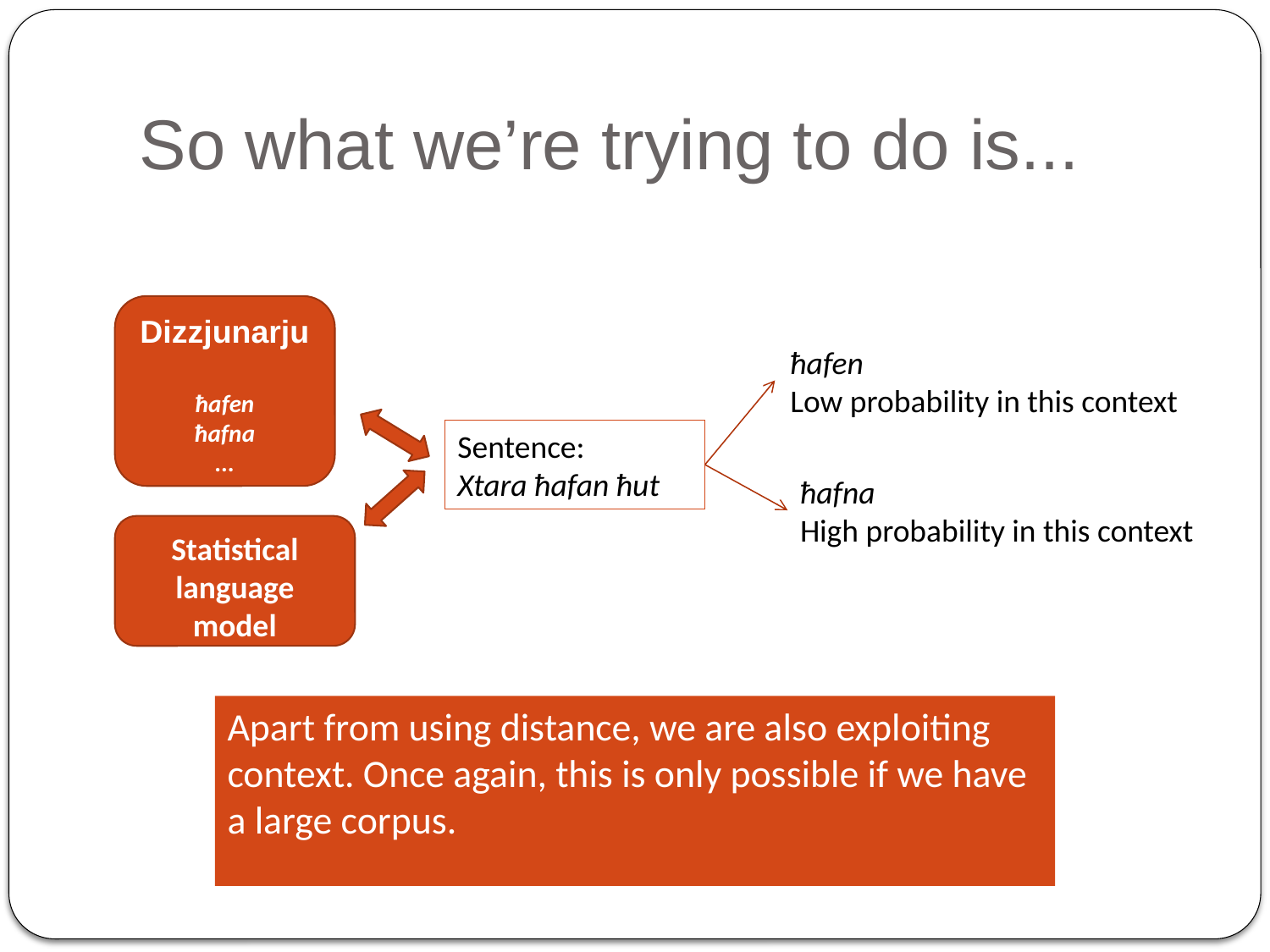

# So what we’re trying to do is...
Dizzjunarju

ħafen
ħafna
...
ħafen
Low probability in this context

Sentence:
Xtara ħafan ħut
ħafna
High probability in this context

Statistical language model
Apart from using distance, we are also exploiting context. Once again, this is only possible if we have a large corpus.